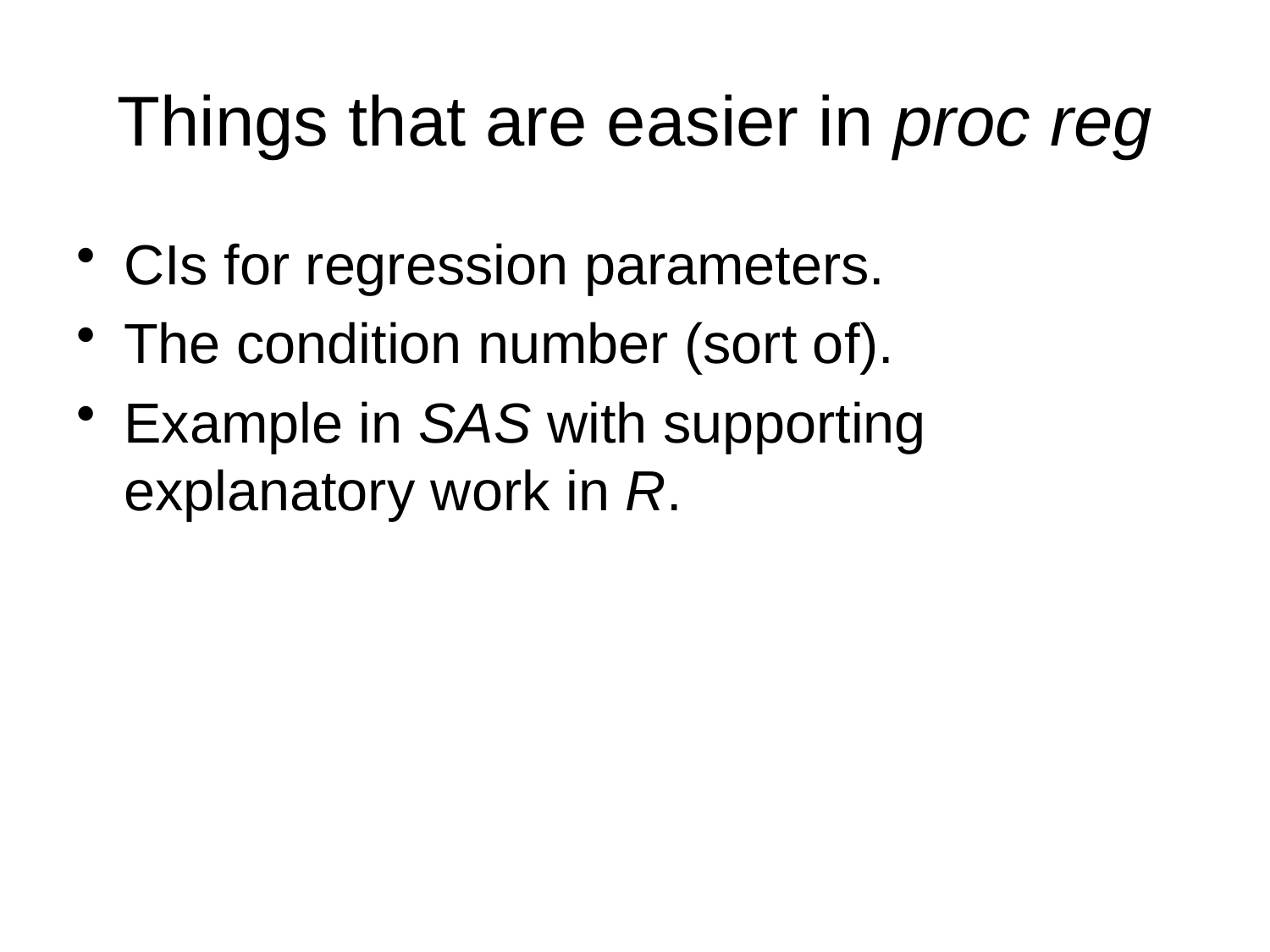

# Things that are easier in proc reg
CIs for regression parameters.
The condition number (sort of).
Example in SAS with supporting explanatory work in R.